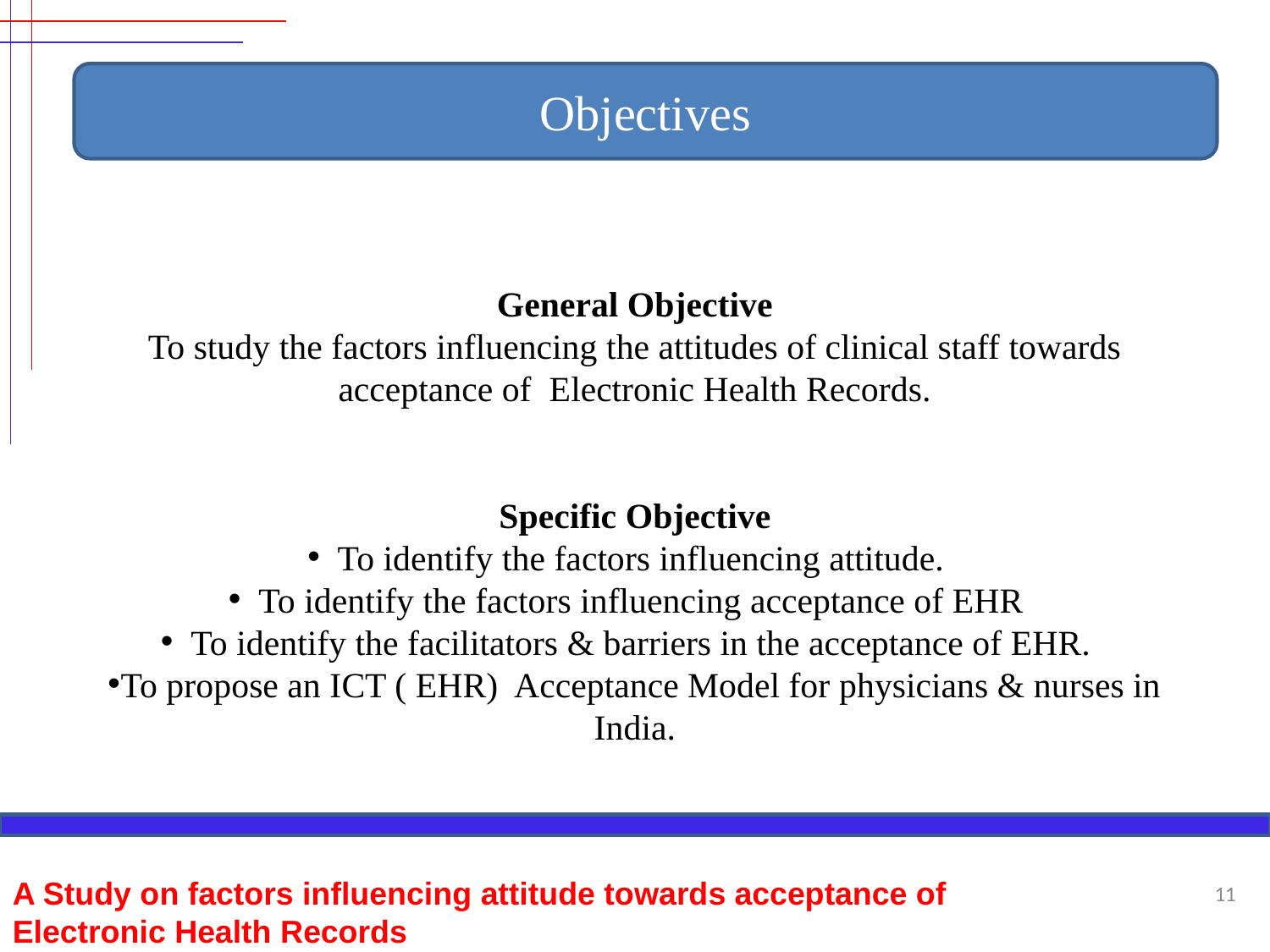

Objectives

General Objective
To study the factors influencing the attitudes of clinical staff towards acceptance of  Electronic Health Records.

Specific Objective
To identify the factors influencing attitude.
To identify the factors influencing acceptance of EHR
To identify the facilitators & barriers in the acceptance of EHR.
To propose an ICT ( EHR)  Acceptance Model for physicians & nurses in India.

A Study on factors influencing attitude towards acceptance of Electronic Health Records
11